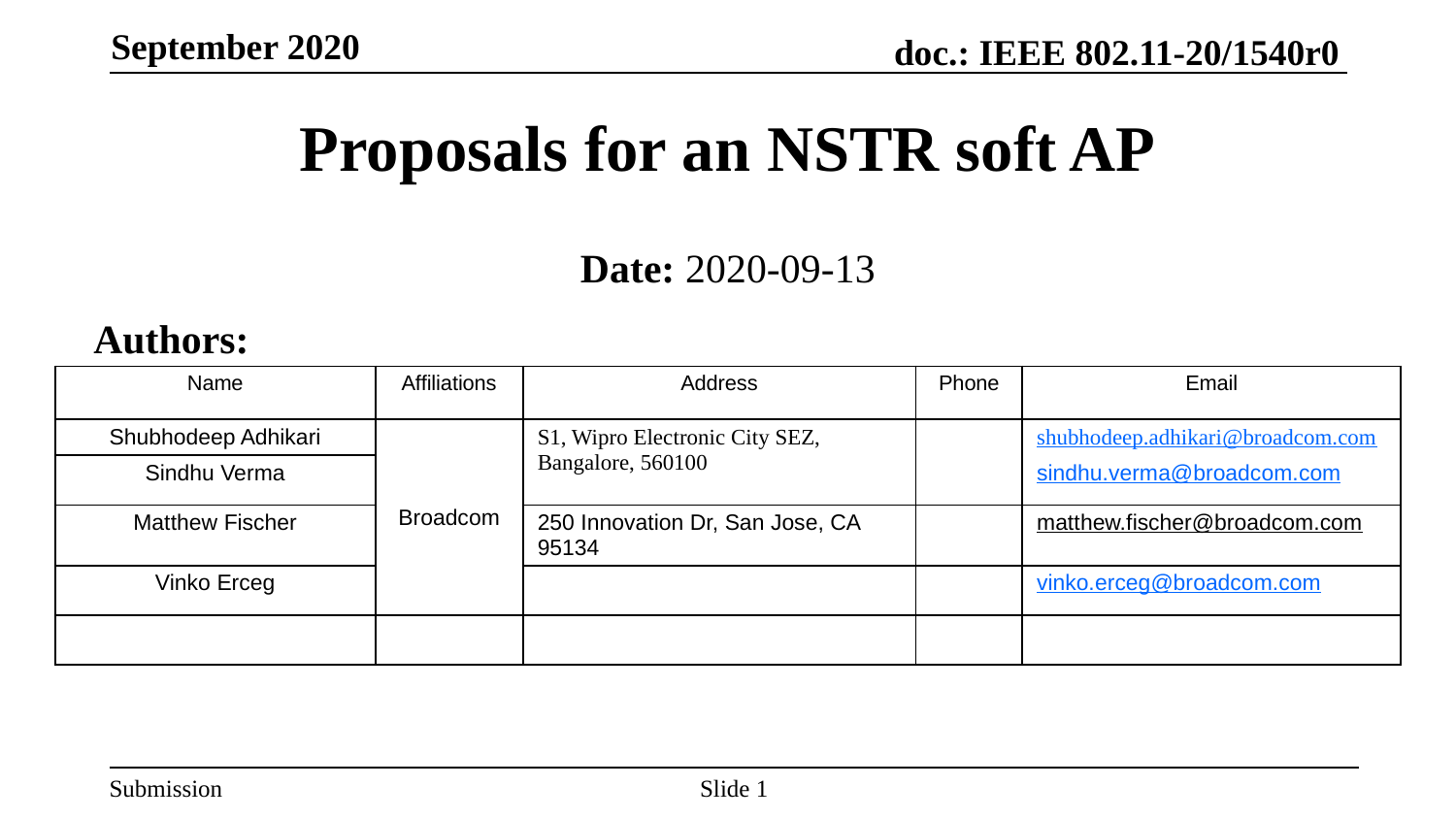

September 2020
# Proposals for an NSTR soft AP
Date: 2020-09-13
Authors:
| Name | Affiliations | Address | Phone | Email |
| --- | --- | --- | --- | --- |
| Shubhodeep Adhikari | Broadcom | S1, Wipro Electronic City SEZ, Bangalore, 560100 |  | shubhodeep.adhikari@broadcom.com |
|  |  |  |  | sindhu.verma@broadcom.com |
| Sindhu Verma |  |  |  |  |
| Matthew Fischer |  | 250 Innovation Dr, San Jose, CA 95134 |  | matthew.fischer@broadcom.com |
| Vinko Erceg |  |  |  | vinko.erceg@broadcom.com |
|  |  |  |  |  |
Slide 1